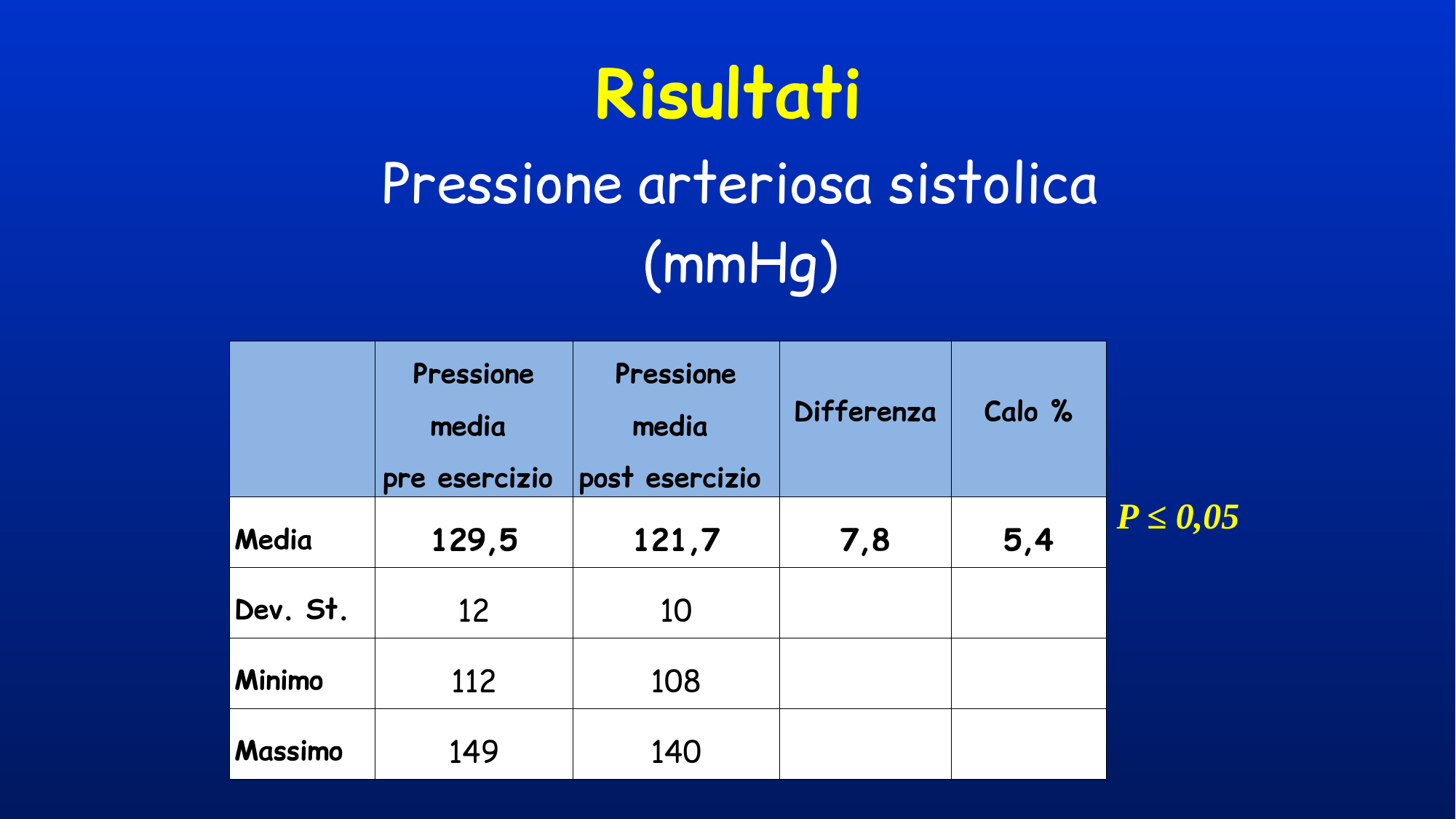

Risultati
Pressione arteriosa sistolica
(mmHg)
|  | Pressione media pre esercizio | Pressione media post esercizio | Differenza | Calo % |
| --- | --- | --- | --- | --- |
| Media | 129,5 | 121,7 | 7,8 | 5,4 |
| Dev. St. | 12 | 10 |  |  |
| Minimo | 112 | 108 |  |  |
| Massimo | 149 | 140 |  |  |
P ≤ 0,05